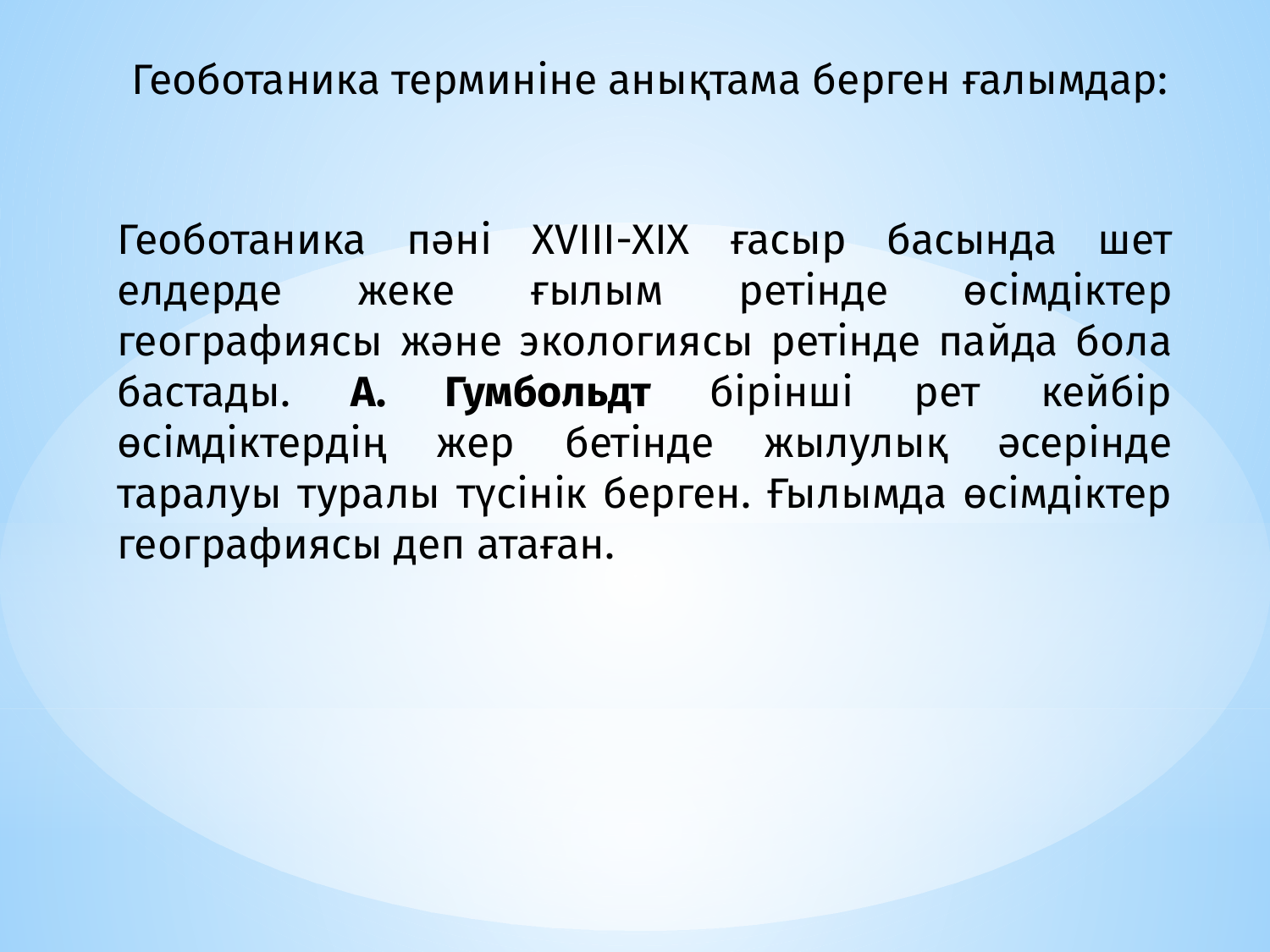

Геоботаника терминіне анықтама берген ғалымдар:
Геоботаника пәні ХVIII-XIX ғасыр басында шет елдерде жеке ғылым ретінде өсімдіктер географиясы және экологиясы ретінде пайда бола бастады. А. Гумбольдт бірінші рет кейбір өсімдіктердің жер бетінде жылулық әсерінде таралуы туралы түсінік берген. Ғылымда өсімдіктер географиясы деп атаған.